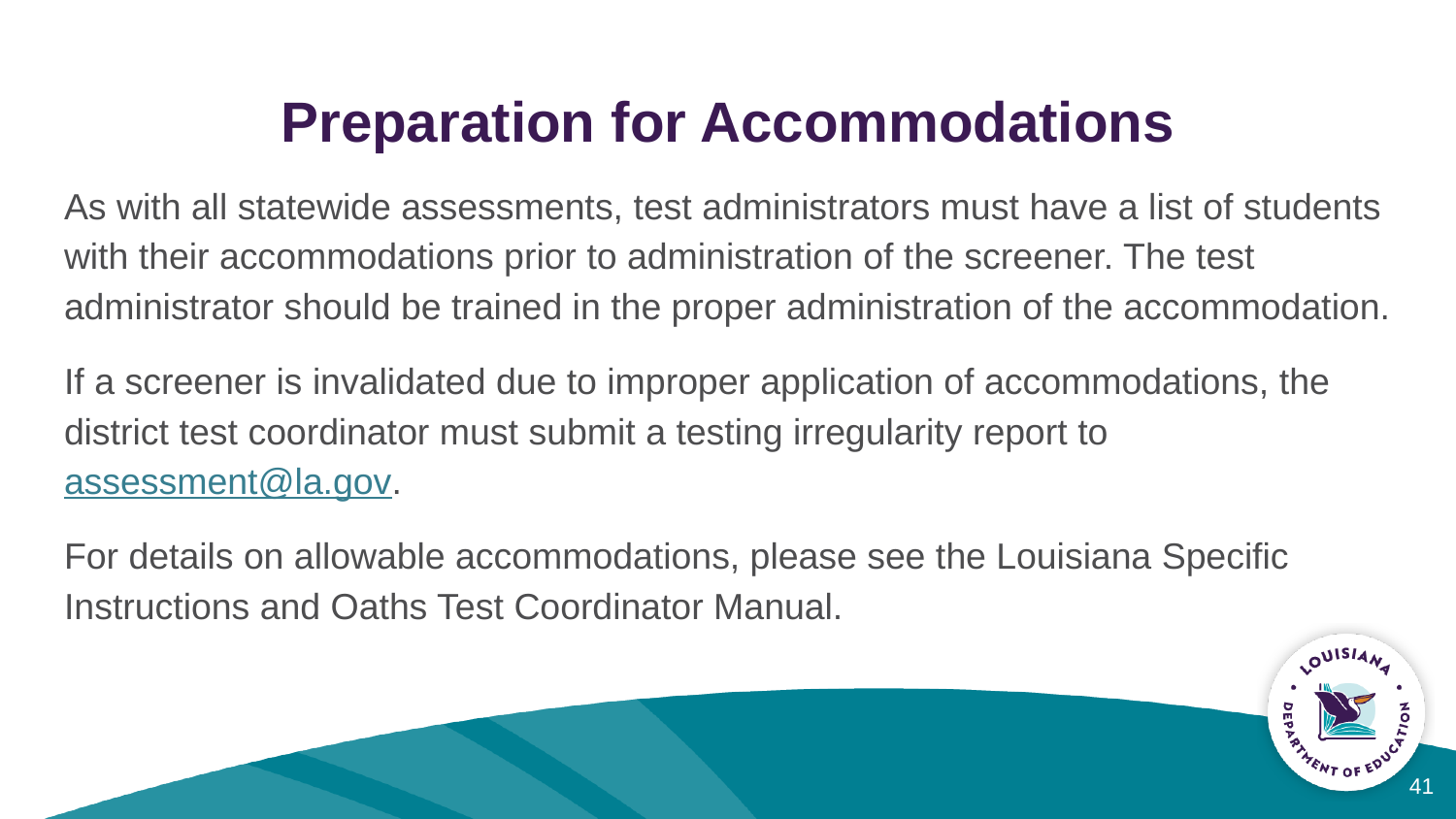

# Preparation for Accommodations
As with all statewide assessments, test administrators must have a list of students with their accommodations prior to administration of the screener. The test administrator should be trained in the proper administration of the accommodation.
If a screener is invalidated due to improper application of accommodations, the district test coordinator must submit a testing irregularity report to assessment@la.gov.
For details on allowable accommodations, please see the Louisiana Specific Instructions and Oaths Test Coordinator Manual.

41